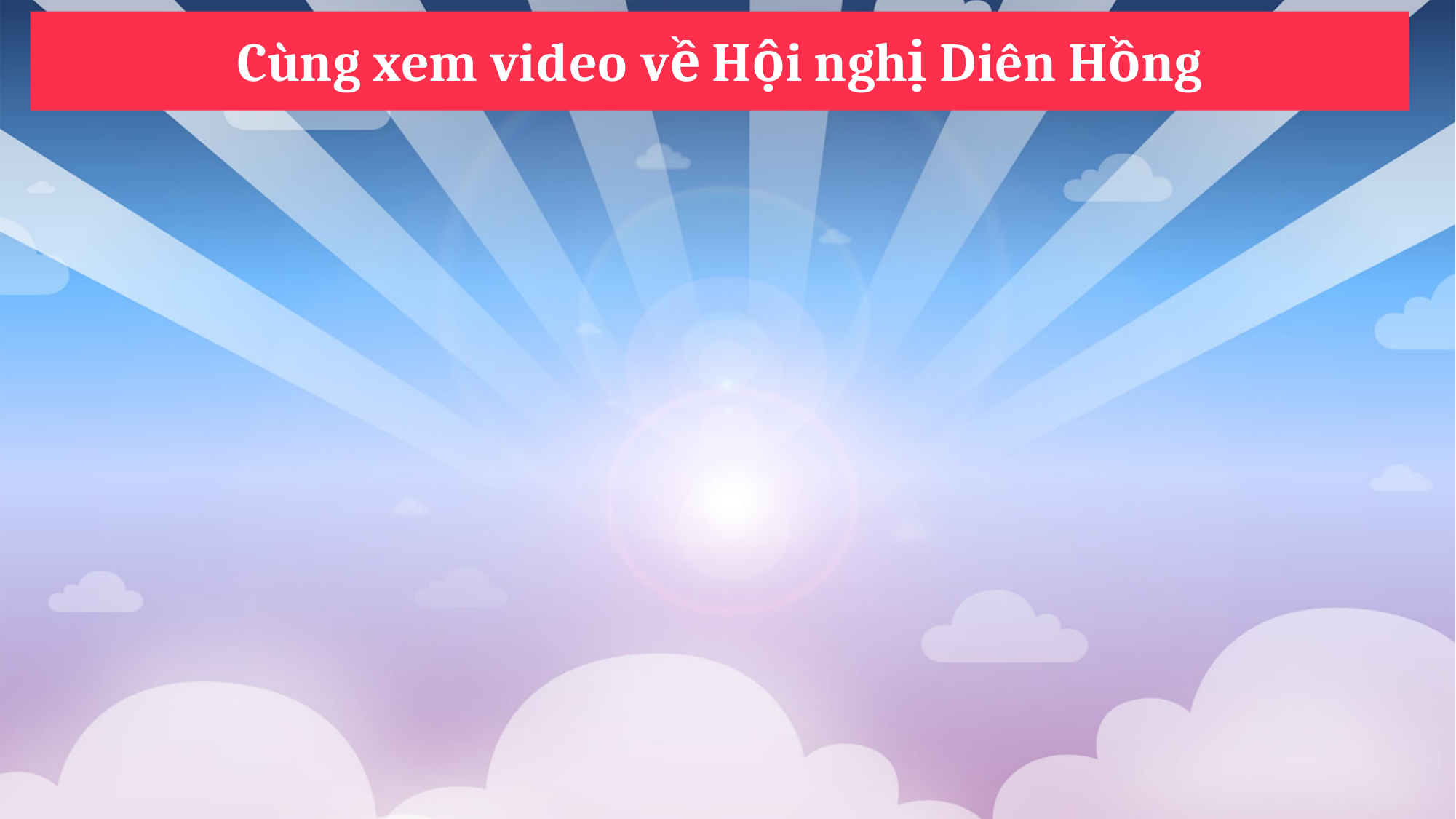

Cùng xem video về Hội nghị Diên Hồng